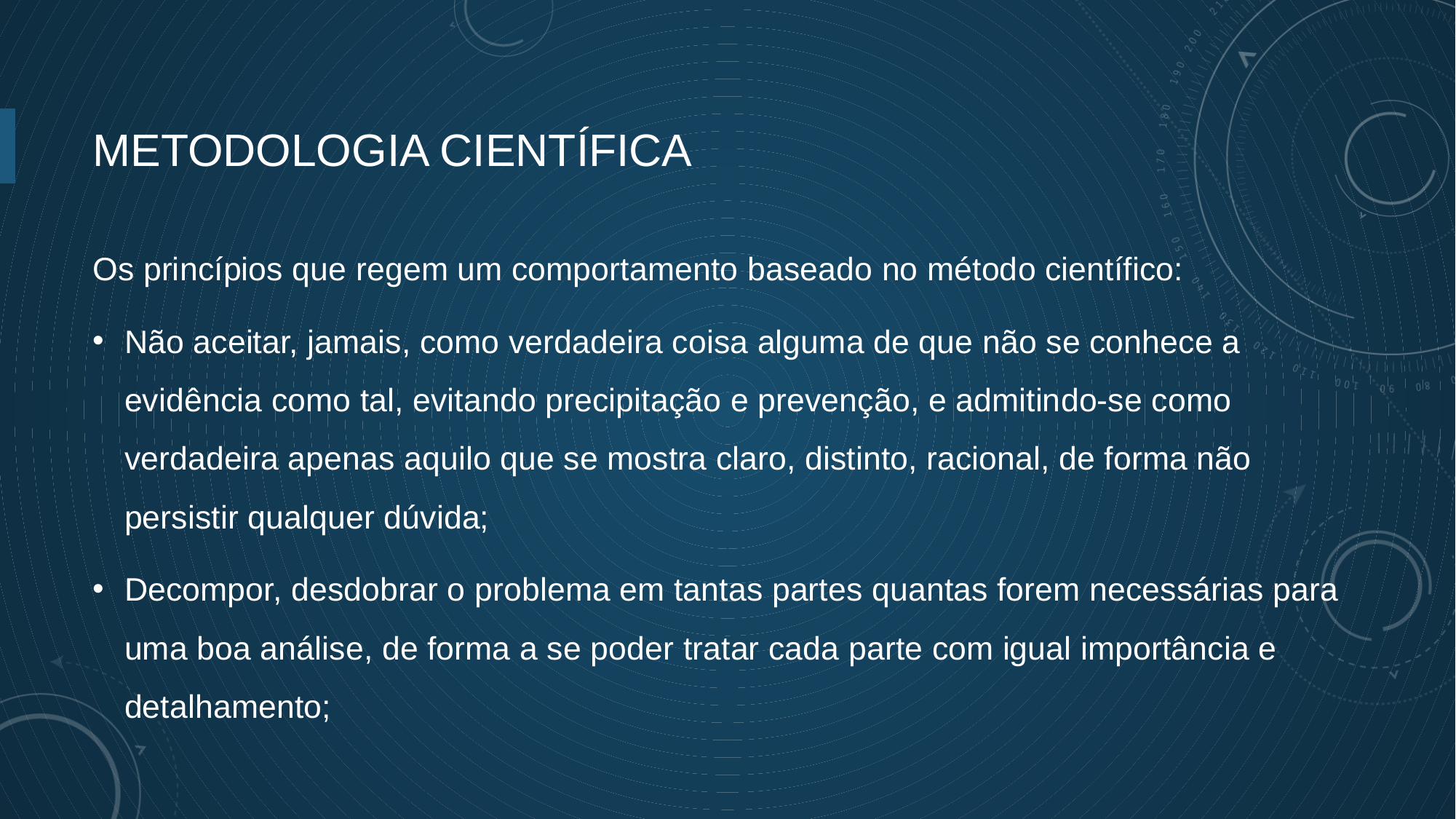

# Metodologia científica
Os princípios que regem um comportamento baseado no método científico:
Não aceitar, jamais, como verdadeira coisa alguma de que não se conhece a evidência como tal, evitando precipitação e prevenção, e admitindo-se como verdadeira apenas aquilo que se mostra claro, distinto, racional, de forma não persistir qualquer dúvida;
Decompor, desdobrar o problema em tantas partes quantas forem necessárias para uma boa análise, de forma a se poder tratar cada parte com igual importância e detalhamento;